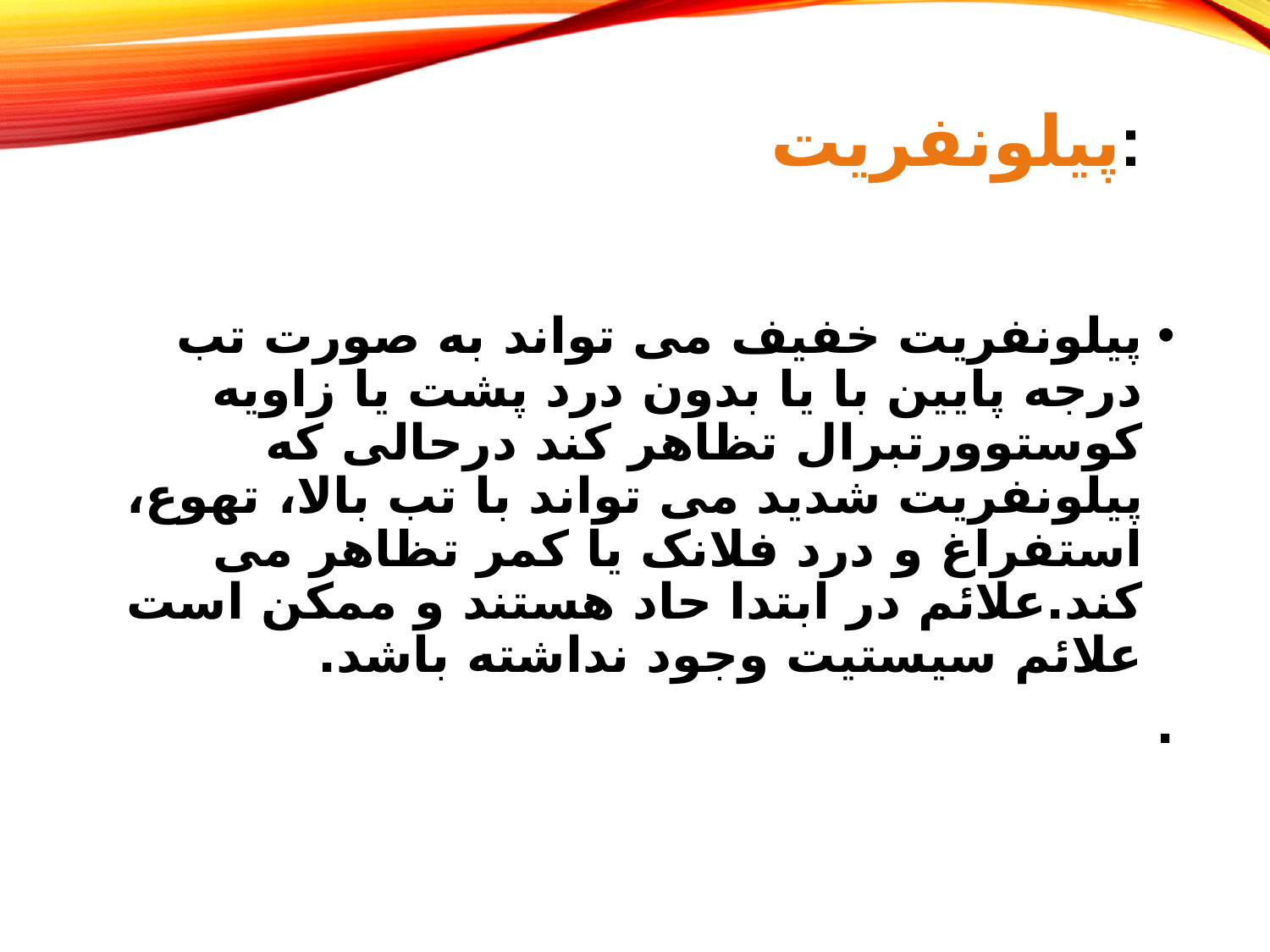

# پیلونفریت:
پیلونفریت خفیف می تواند به صورت تب درجه پایین با یا بدون درد پشت یا زاویه کوستوورتبرال تظاهر کند درحالی که پیلونفریت شدید می تواند با تب بالا، تهوع، استفراغ و درد فلانک یا کمر تظاهر می کند.علائم در ابتدا حاد هستند و ممکن است علائم سیستیت وجود نداشته باشد.
.